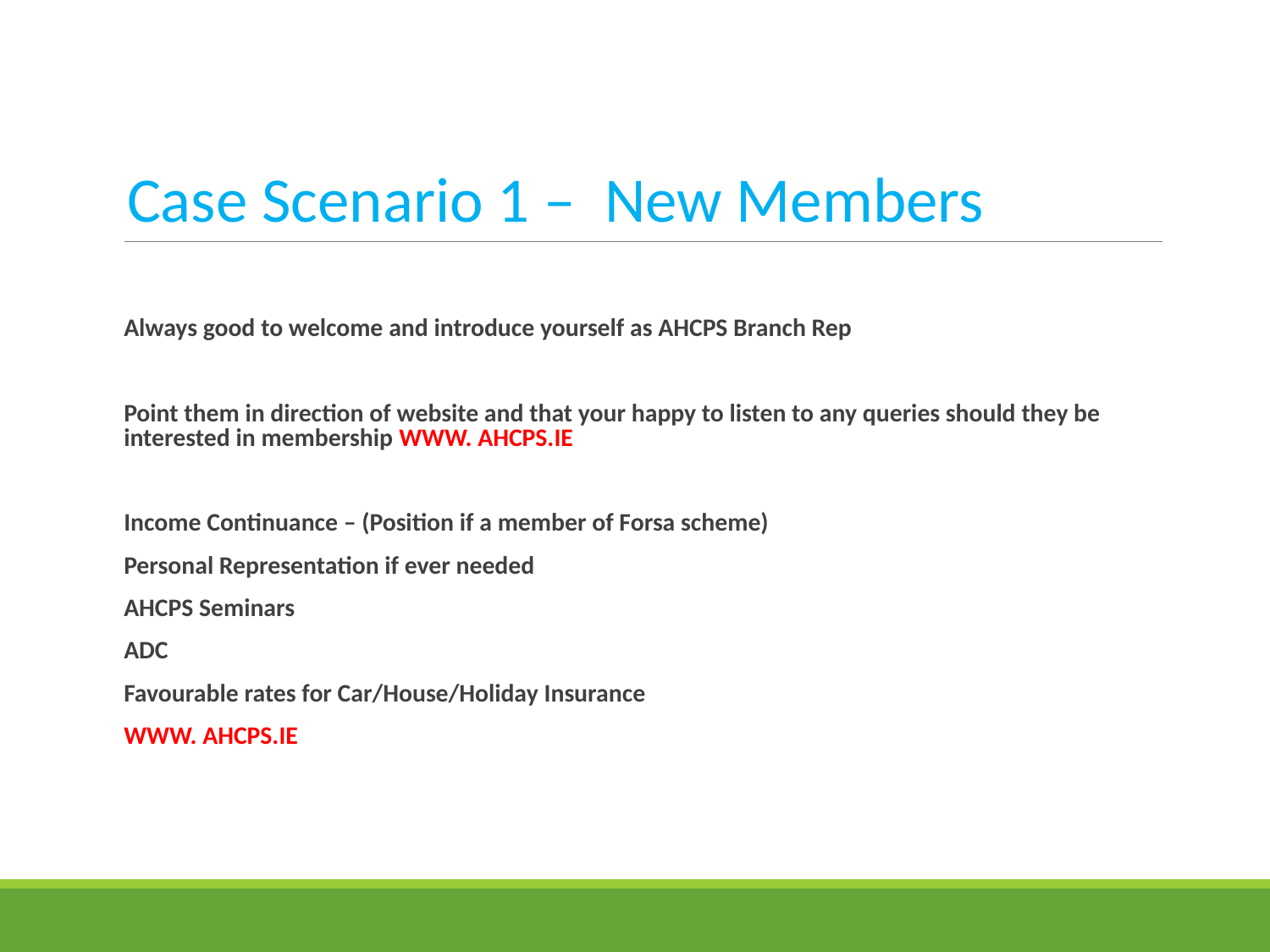

# Case Scenario 1 –  New Members
Always good to welcome and introduce yourself as AHCPS Branch Rep

Point them in direction of website and that your happy to listen to any queries should they be interested in membership WWW. AHCPS.IE

Income Continuance – (Position if a member of Forsa scheme)
Personal Representation if ever needed
AHCPS Seminars
ADC
Favourable rates for Car/House/Holiday Insurance
WWW. AHCPS.IE